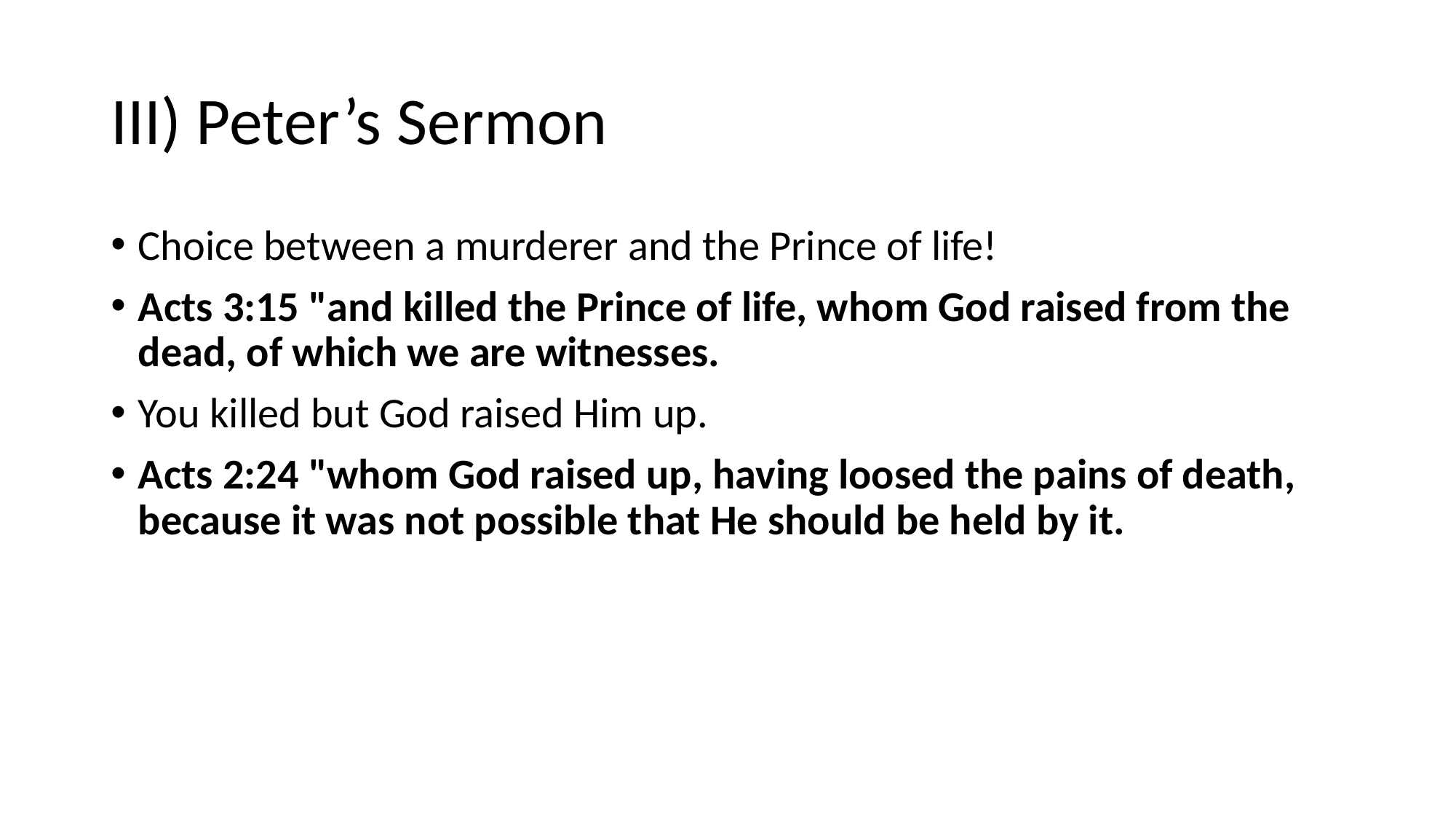

# III) Peter’s Sermon
Choice between a murderer and the Prince of life!
Acts 3:15 "and killed the Prince of life, whom God raised from the dead, of which we are witnesses.
You killed but God raised Him up.
Acts 2:24 "whom God raised up, having loosed the pains of death, because it was not possible that He should be held by it.